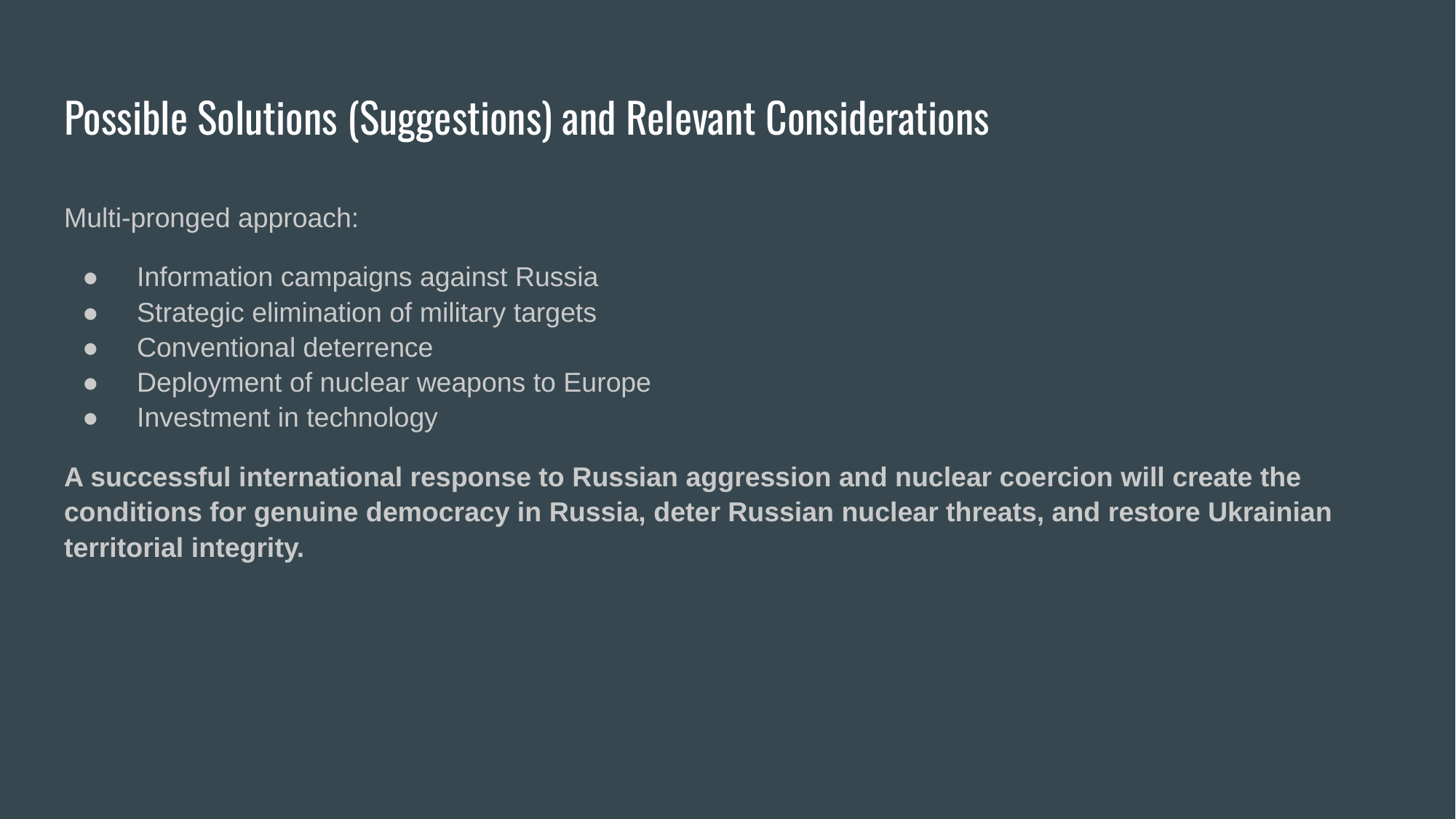

# Possible Solutions (Suggestions) and Relevant Considerations
Multi-pronged approach:
Information campaigns against Russia
Strategic elimination of military targets
Conventional deterrence
Deployment of nuclear weapons to Europe
Investment in technology
A successful international response to Russian aggression and nuclear coercion will create the conditions for genuine democracy in Russia, deter Russian nuclear threats, and restore Ukrainian territorial integrity.